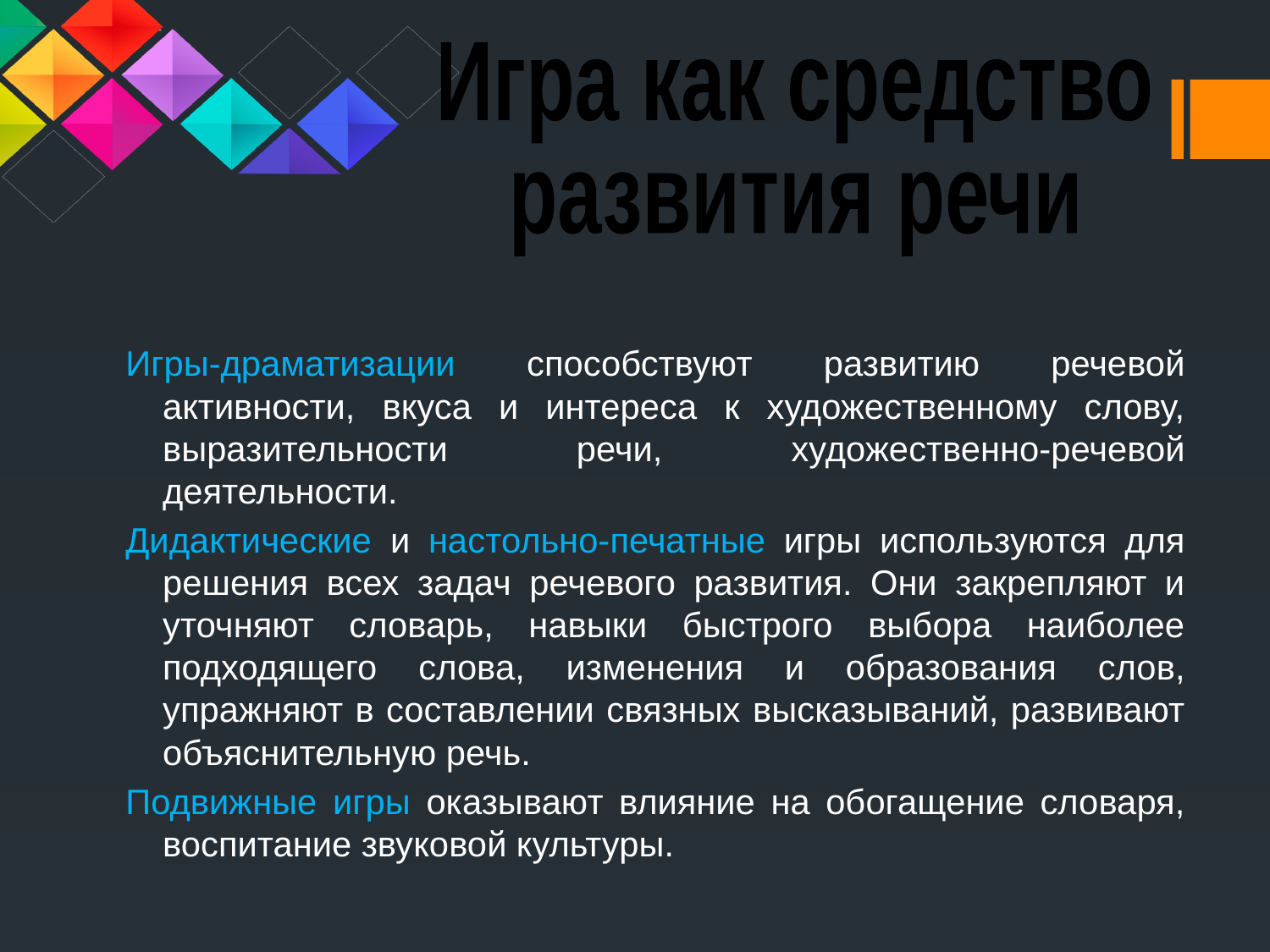

Игра как средство
развития речи
Игры-драматизации способствуют развитию речевой активности, вкуса и интереса к художественному слову, выразительности речи, художественно-речевой деятельности.
Дидактические и настольно-печатные игры используются для решения всех задач речевого развития. Они закрепляют и уточняют словарь, навыки быстрого выбора наиболее подходящего слова, изменения и образования слов, упражняют в составлении связных высказываний, развивают объяснительную речь.
Подвижные игры оказывают влияние на обогащение словаря, воспитание звуковой культуры.